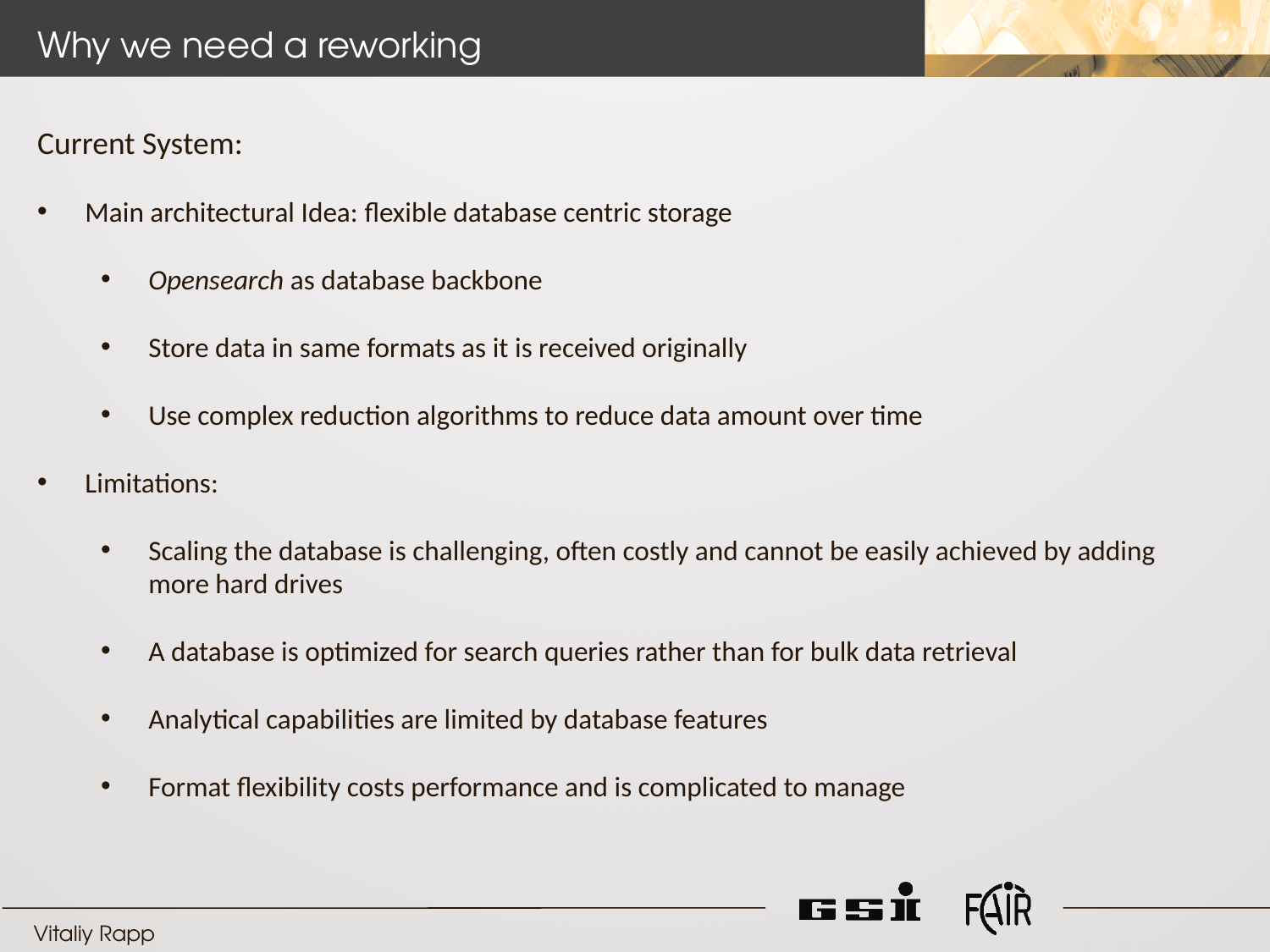

Why we need a reworking
Current System:

Main architectural Idea: flexible database centric storage
Opensearch as database backbone
Store data in same formats as it is received originally
Use complex reduction algorithms to reduce data amount over time

Limitations:

Scaling the database is challenging, often costly and cannot be easily achieved by adding more hard drives
A database is optimized for search queries rather than for bulk data retrieval
Analytical capabilities are limited by database features
Format flexibility costs performance and is complicated to manage